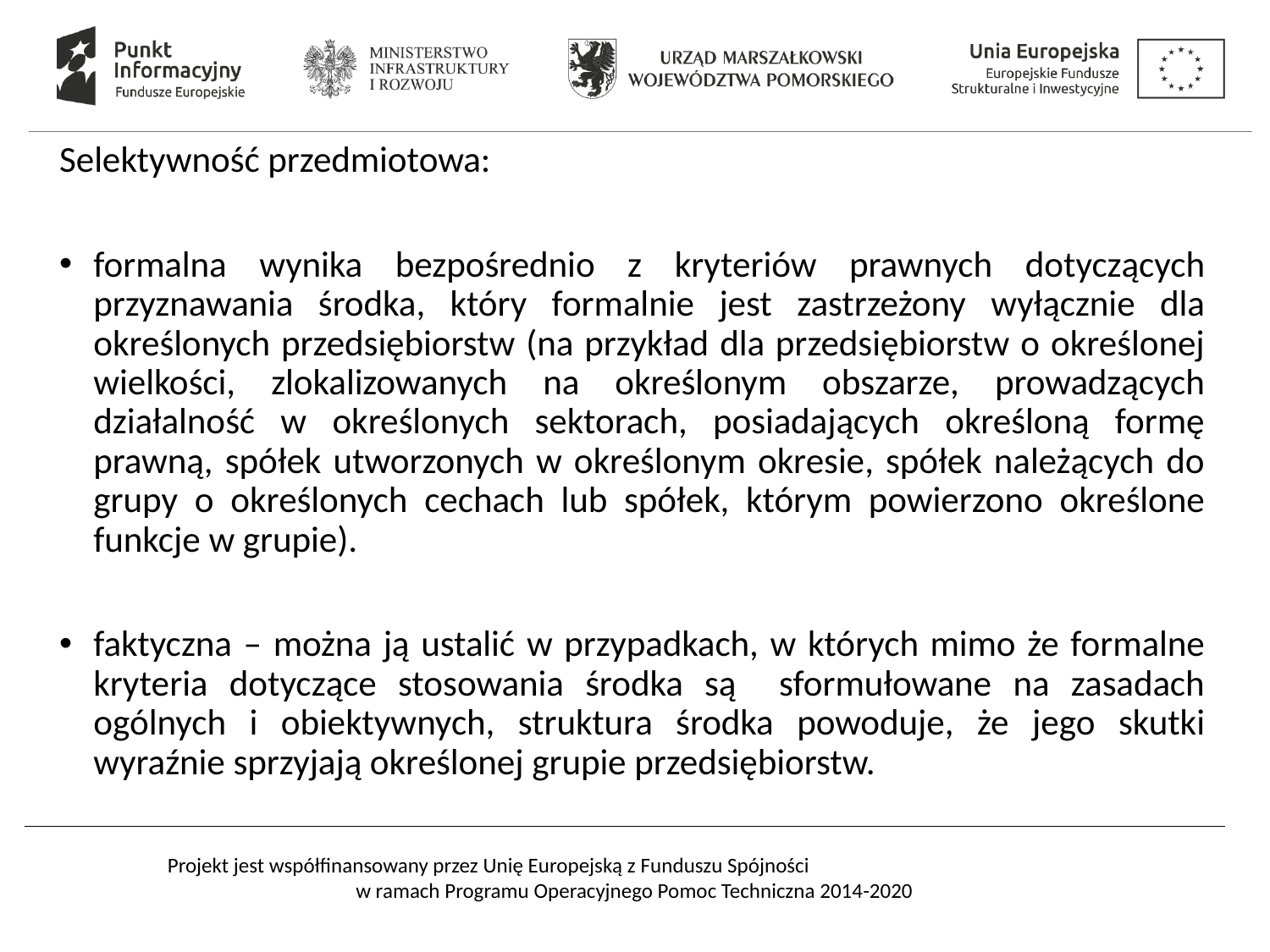

# Selektywność przedmiotowa:

formalna wynika bezpośrednio z kryteriów prawnych dotyczących przyznawania środka, który formalnie jest zastrzeżony wyłącznie dla określonych przedsiębiorstw (na przykład dla przedsiębiorstw o określonej wielkości, zlokalizowanych na określonym obszarze, prowadzących działalność w określonych sektorach, posiadających określoną formę prawną, spółek utworzonych w określonym okresie, spółek należących do grupy o określonych cechach lub spółek, którym powierzono określone funkcje w grupie).

faktyczna – można ją ustalić w przypadkach, w których mimo że formalne kryteria dotyczące stosowania środka są  sformułowane na zasadach ogólnych i obiektywnych, struktura środka powoduje, że jego skutki wyraźnie sprzyjają określonej grupie przedsiębiorstw.